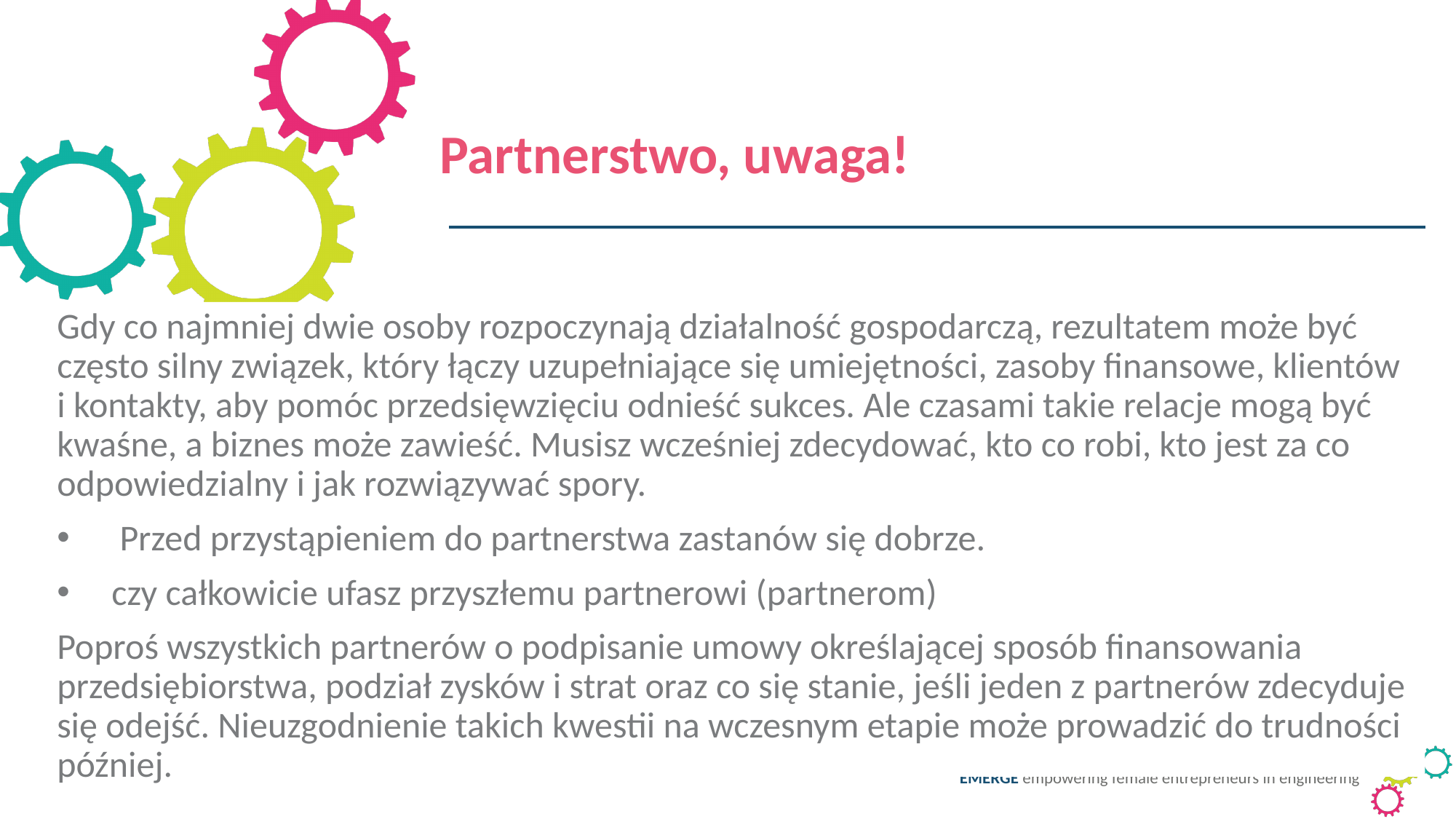

Partnerstwo, uwaga!
Gdy co najmniej dwie osoby rozpoczynają działalność gospodarczą, rezultatem może być często silny związek, który łączy uzupełniające się umiejętności, zasoby finansowe, klientów i kontakty, aby pomóc przedsięwzięciu odnieść sukces. Ale czasami takie relacje mogą być kwaśne, a biznes może zawieść. Musisz wcześniej zdecydować, kto co robi, kto jest za co odpowiedzialny i jak rozwiązywać spory.
 Przed przystąpieniem do partnerstwa zastanów się dobrze.
czy całkowicie ufasz przyszłemu partnerowi (partnerom)
Poproś wszystkich partnerów o podpisanie umowy określającej sposób finansowania przedsiębiorstwa, podział zysków i strat oraz co się stanie, jeśli jeden z partnerów zdecyduje się odejść. Nieuzgodnienie takich kwestii na wczesnym etapie może prowadzić do trudności później.